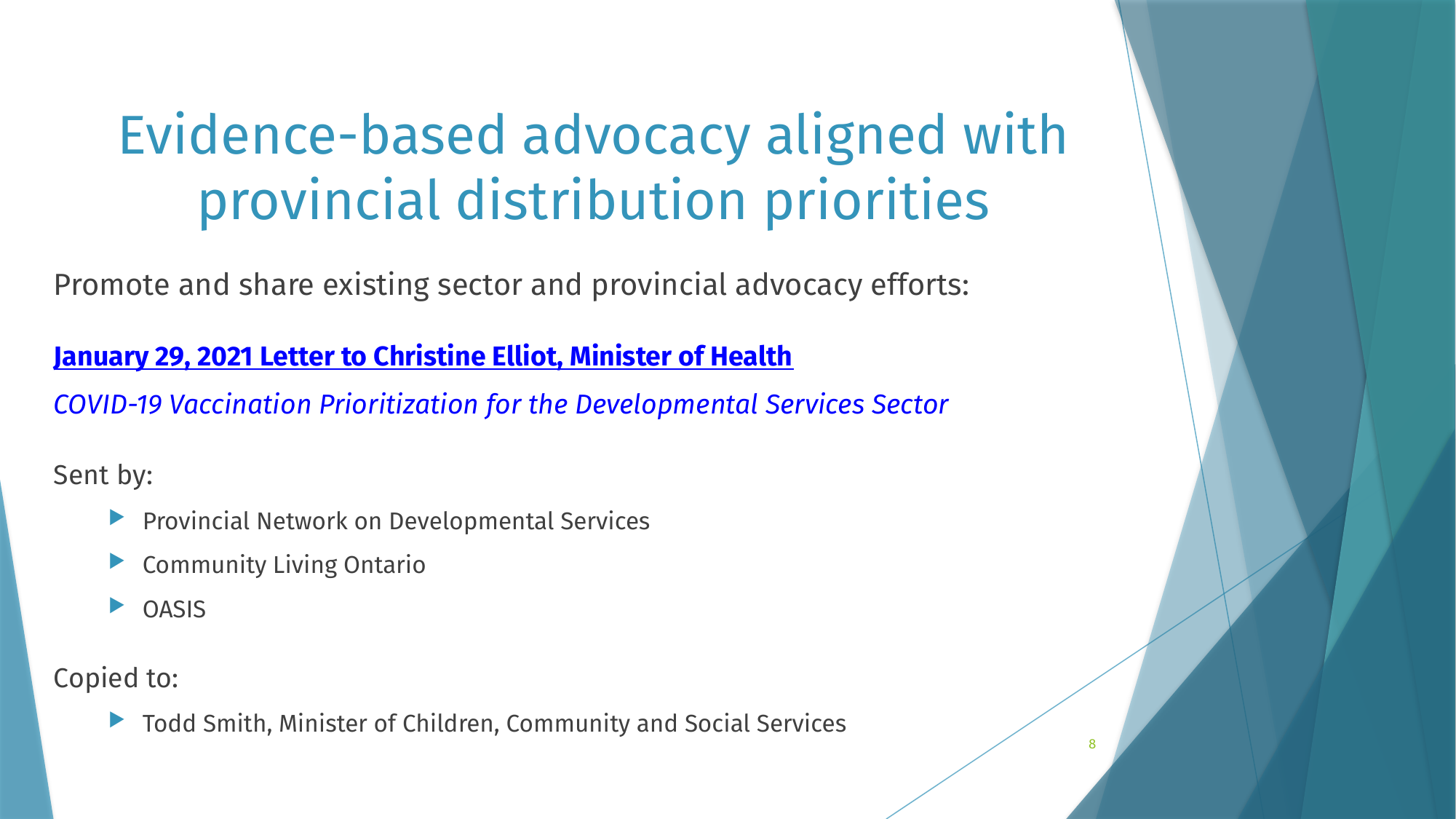

# Evidence-based advocacy aligned with provincial distribution priorities
Promote and share existing sector and provincial advocacy efforts:

January 29, 2021 Letter to Christine Elliot, Minister of Health
COVID-19 Vaccination Prioritization for the Developmental Services Sector

Sent by:
Provincial Network on Developmental Services
Community Living Ontario
OASIS

Copied to:
Todd Smith, Minister of Children, Community and Social Services

8